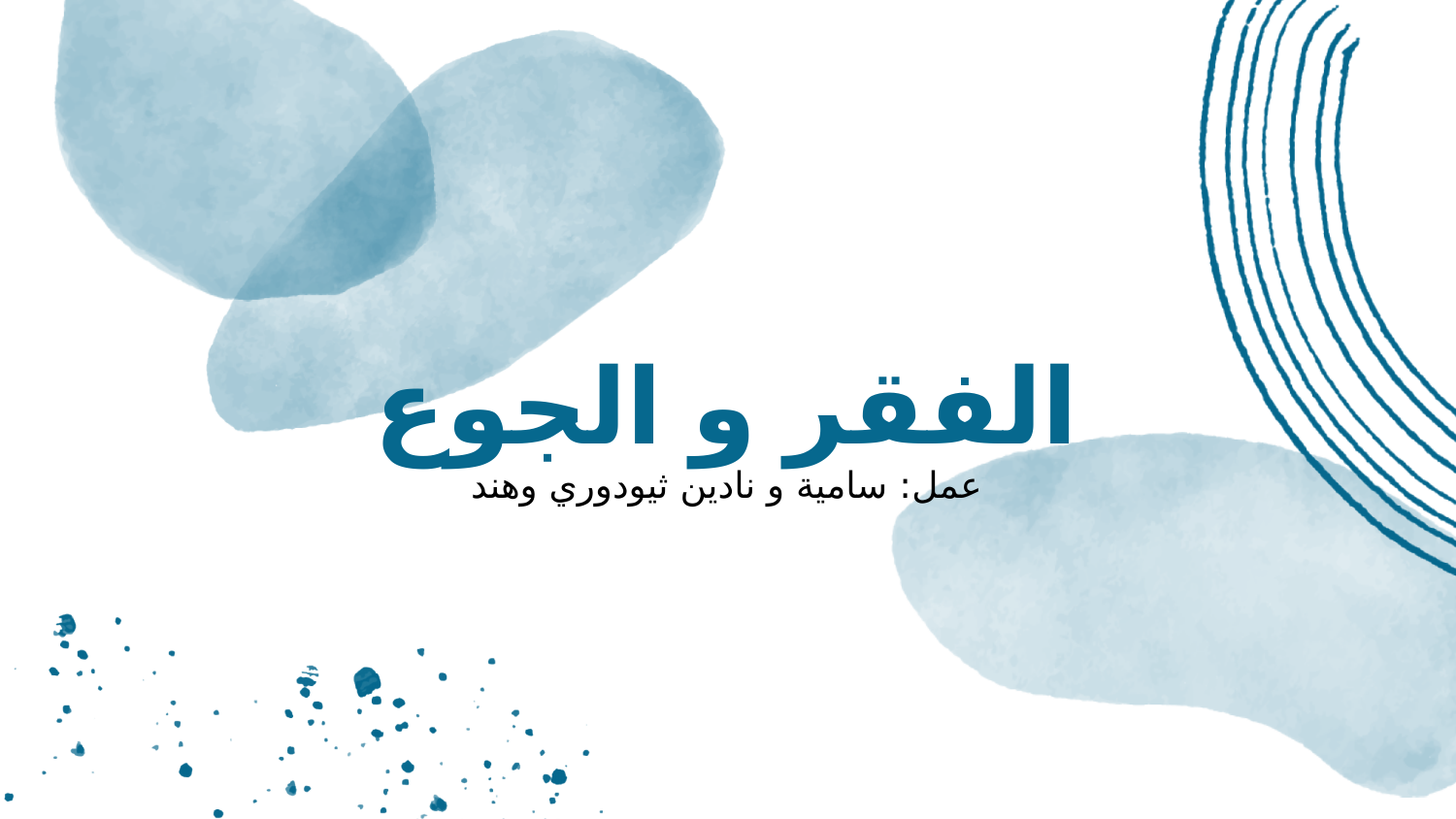

# الفقر و الجوع
عمل: سامية و نادين ثيودوري وهند